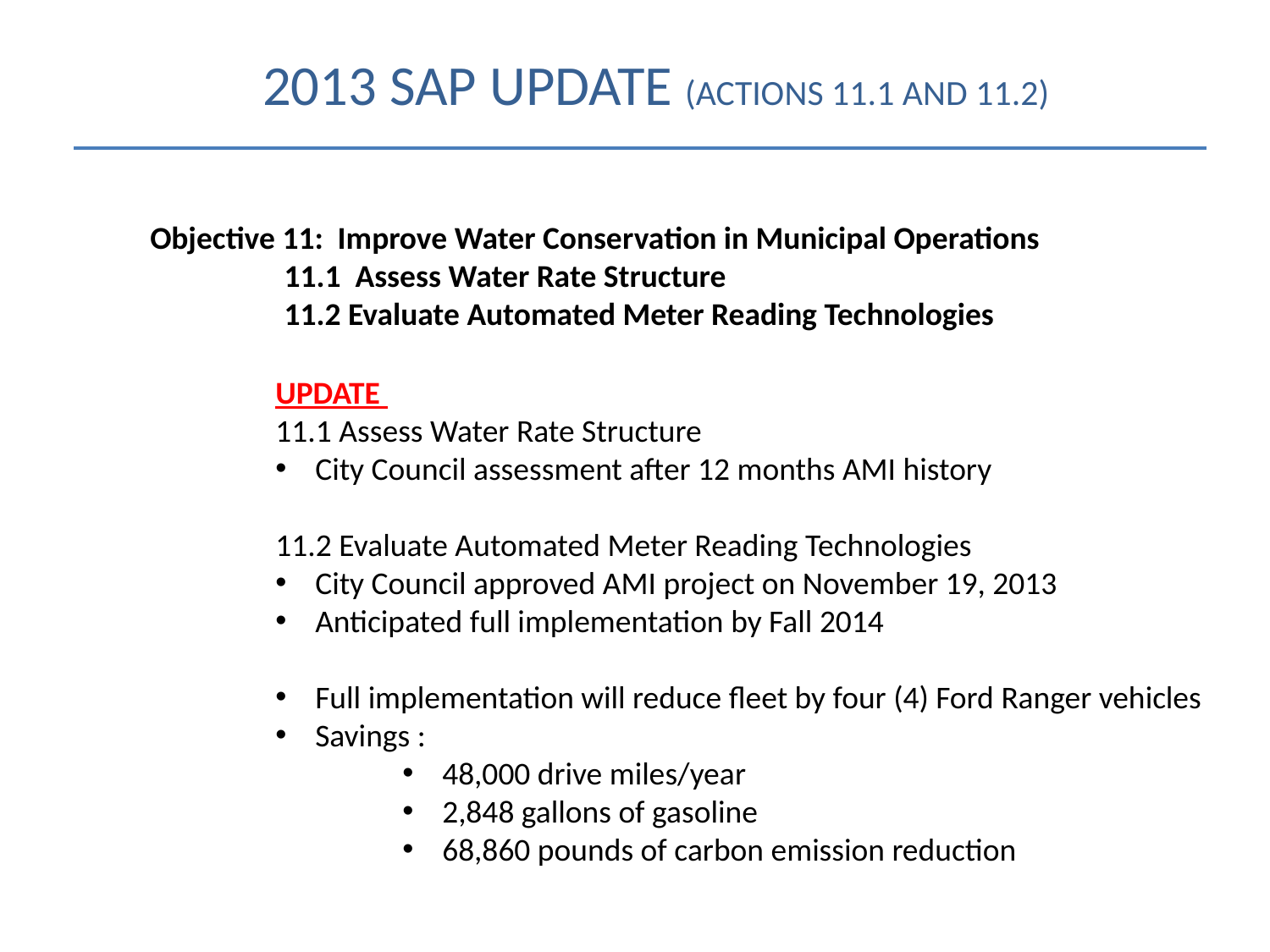

# 2013 SAP Update (Actions 11.1 and 11.2)
Objective 11:  Improve Water Conservation in Municipal Operations
	 11.1  Assess Water Rate Structure
	 11.2 Evaluate Automated Meter Reading Technologies

	UPDATE
	11.1 Assess Water Rate Structure
City Council assessment after 12 months AMI history

	11.2 Evaluate Automated Meter Reading Technologies
City Council approved AMI project on November 19, 2013
Anticipated full implementation by Fall 2014

Full implementation will reduce fleet by four (4) Ford Ranger vehicles
Savings :
48,000 drive miles/year
2,848 gallons of gasoline
68,860 pounds of carbon emission reduction